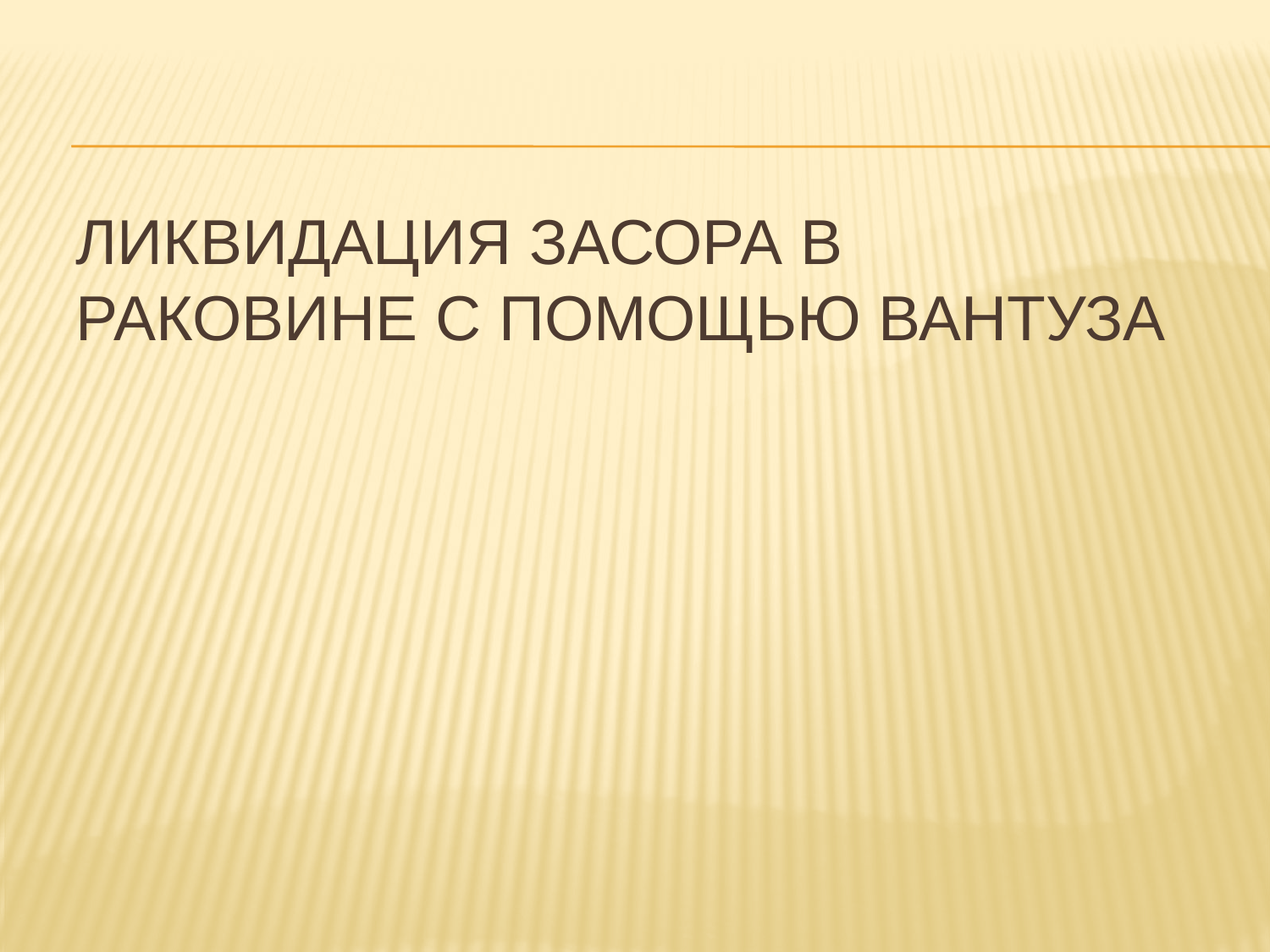

# Ликвидация засора в раковине с помощью вантуза